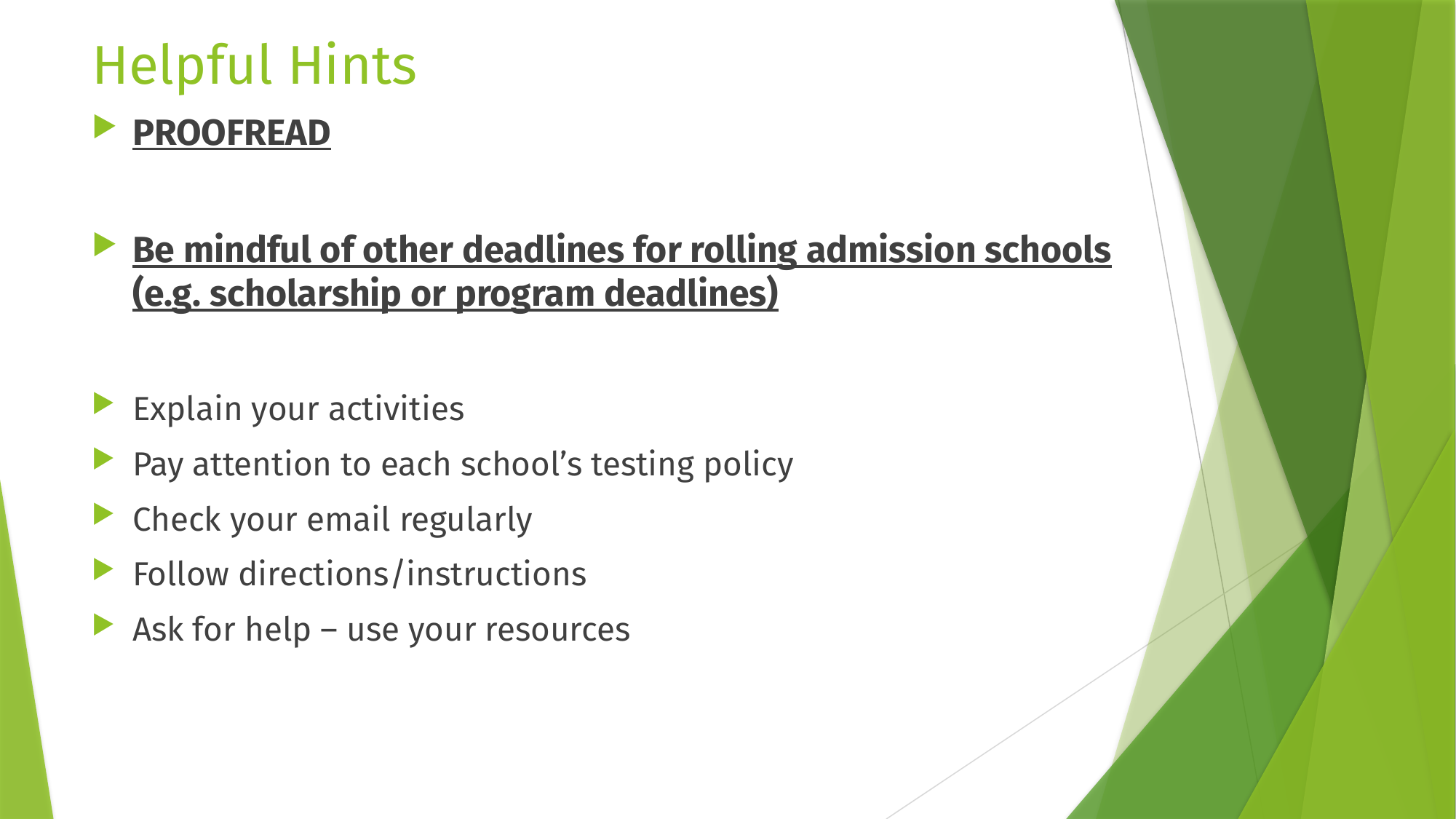

# Helpful Hints
PROOFREAD

Be mindful of other deadlines for rolling admission schools (e.g. scholarship or program deadlines)

Explain your activities
Pay attention to each school’s testing policy
Check your email regularly
Follow directions/instructions
Ask for help – use your resources